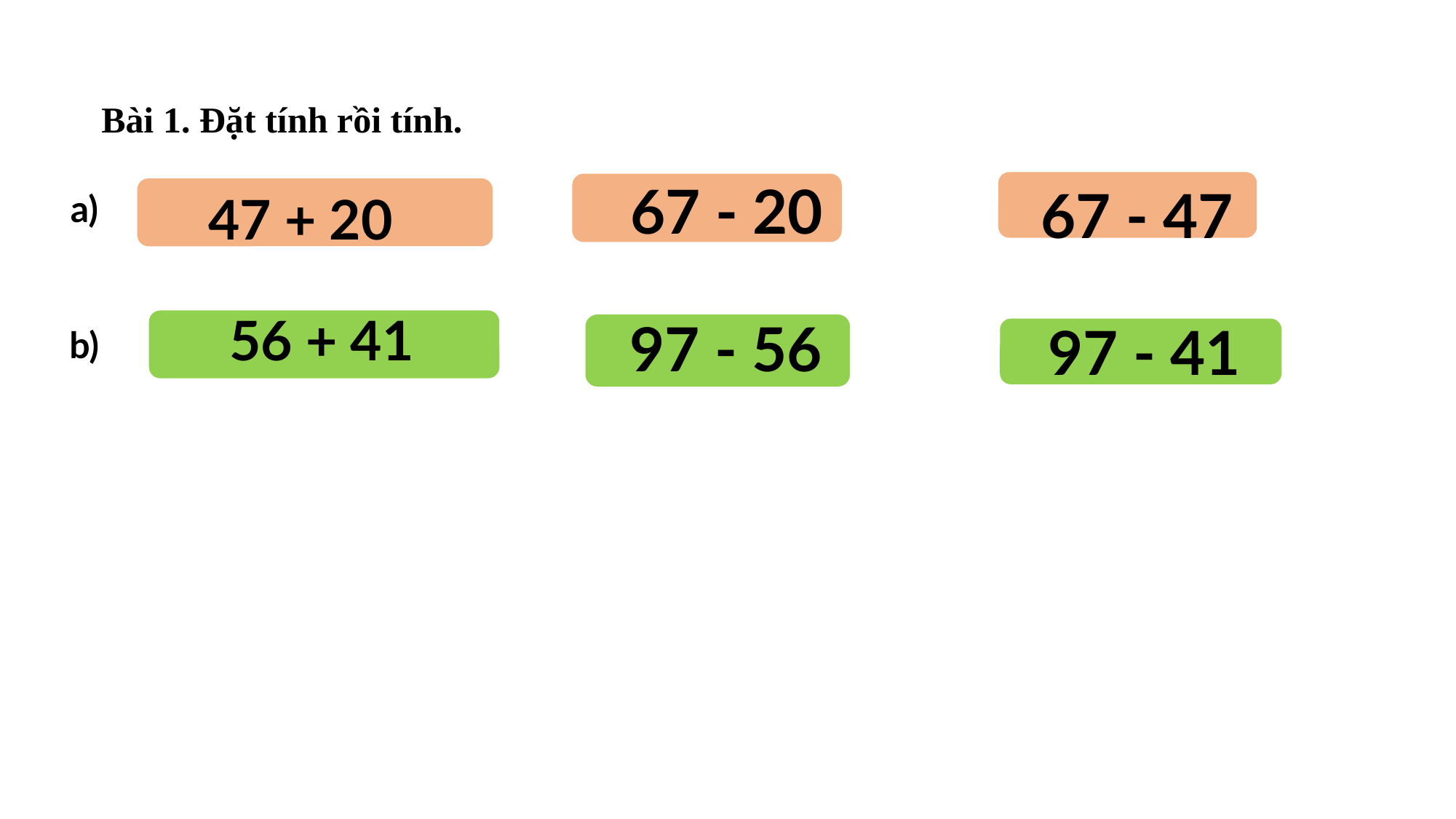

Bài 1. Đặt tính rồi tính.
 67 - 20
   67 - 47
   47 + 20

56 + 41

a)
   97 - 56
  97 - 41

b)